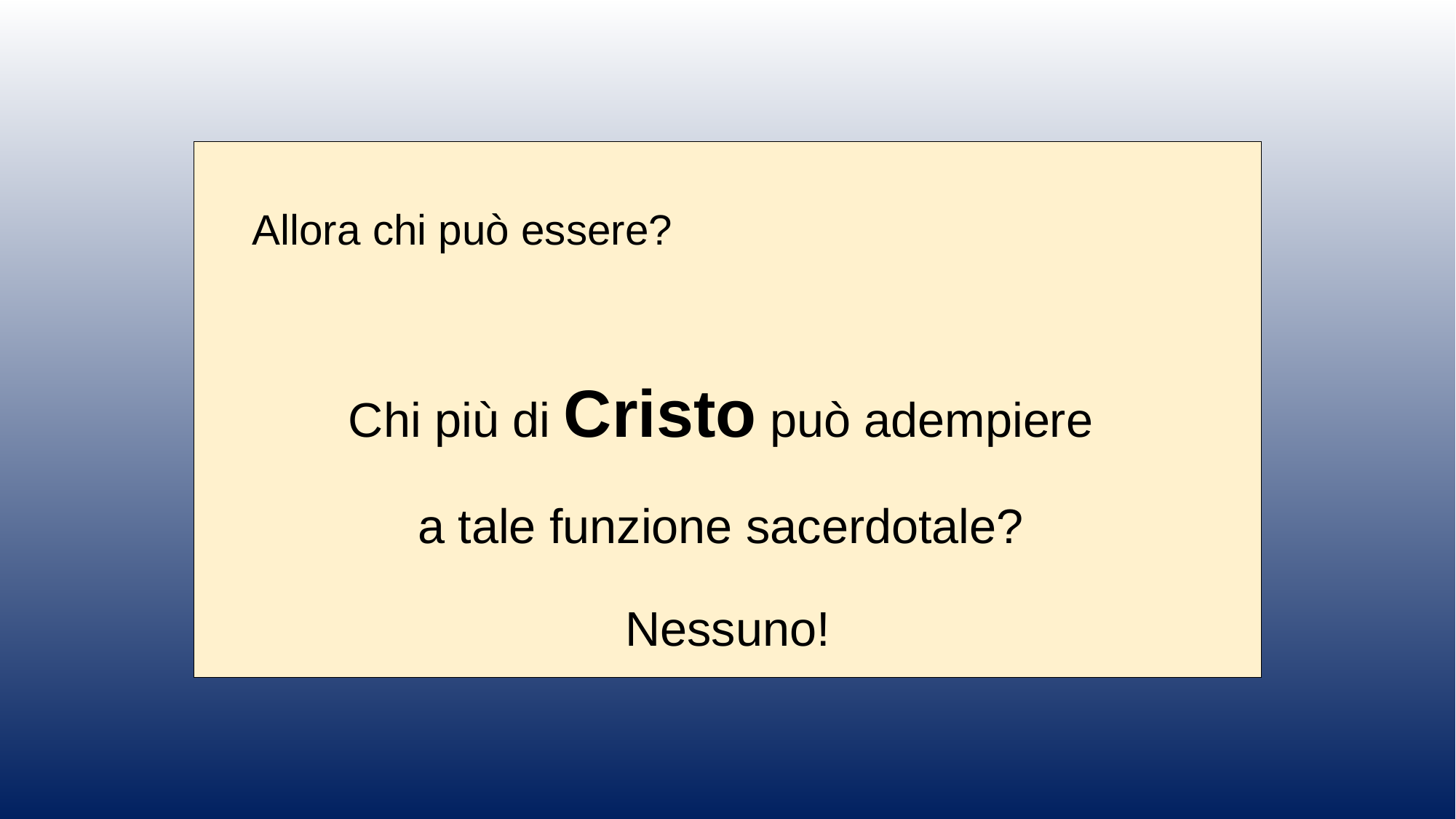

Allora chi può essere?

Chi più di Cristo può adempiere
a tale funzione sacerdotale?
Nessuno!